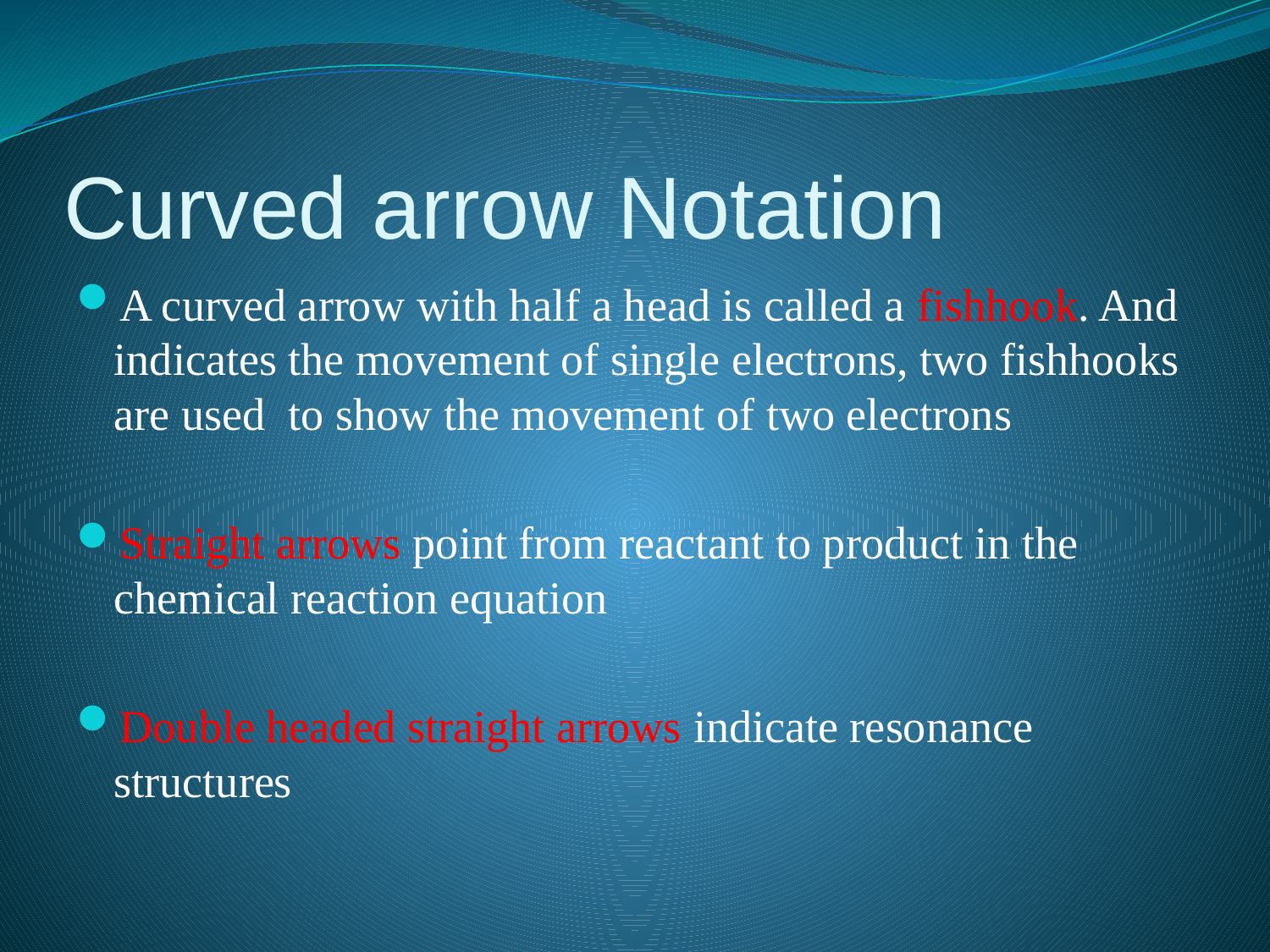

# Curved arrow Notation
A curved arrow with half a head is called a fishhook. And indicates the movement of single electrons, two fishhooks are used  to show the movement of two electrons

Straight arrows point from reactant to product in the chemical reaction equation

Double headed straight arrows indicate resonance structures